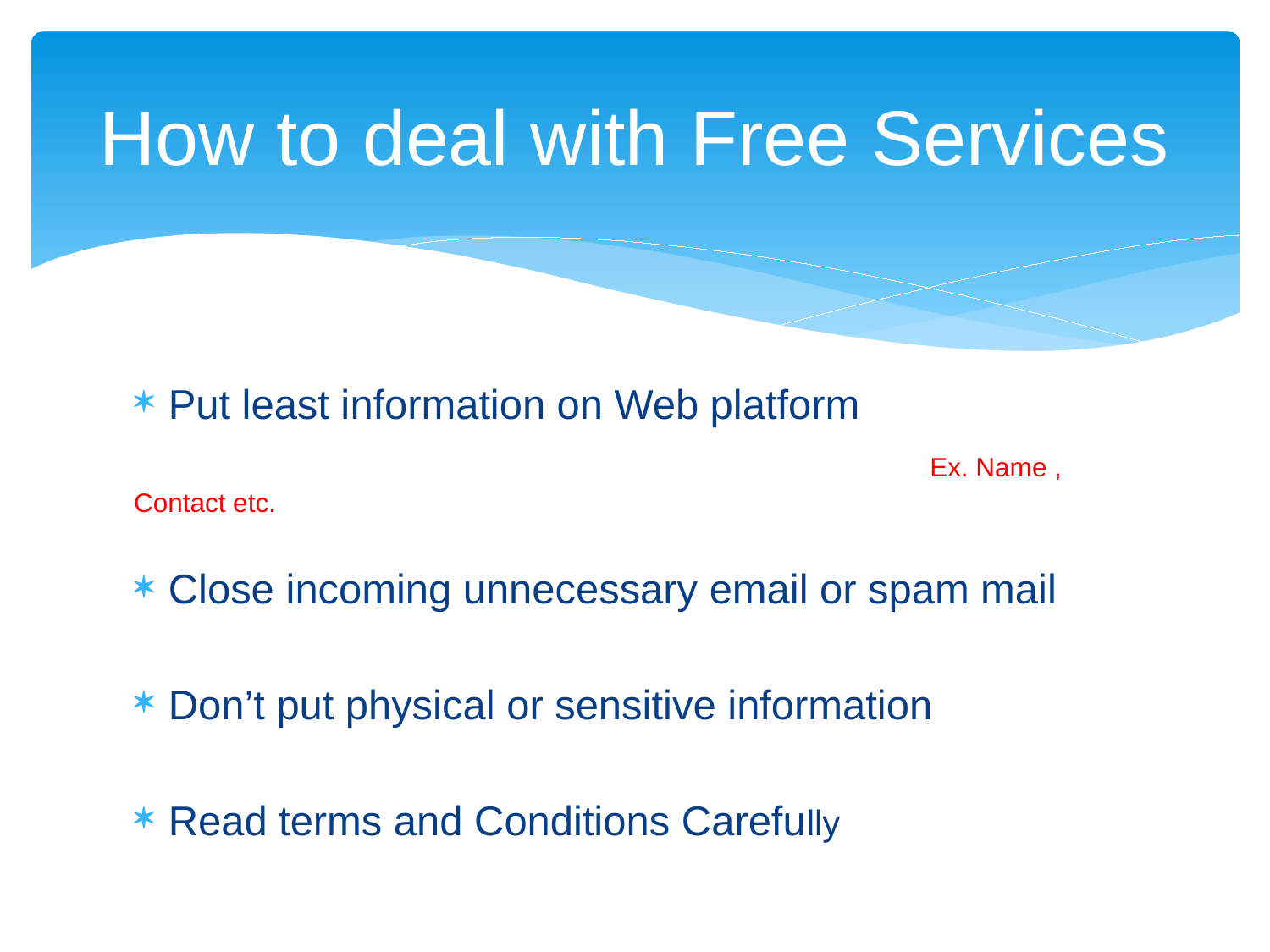

# How to deal with Free Services
Put least information on Web platform
                                                                      Ex. Name , Contact etc.

Close incoming unnecessary email or spam mail

Don’t put physical or sensitive information

Read terms and Conditions Carefully